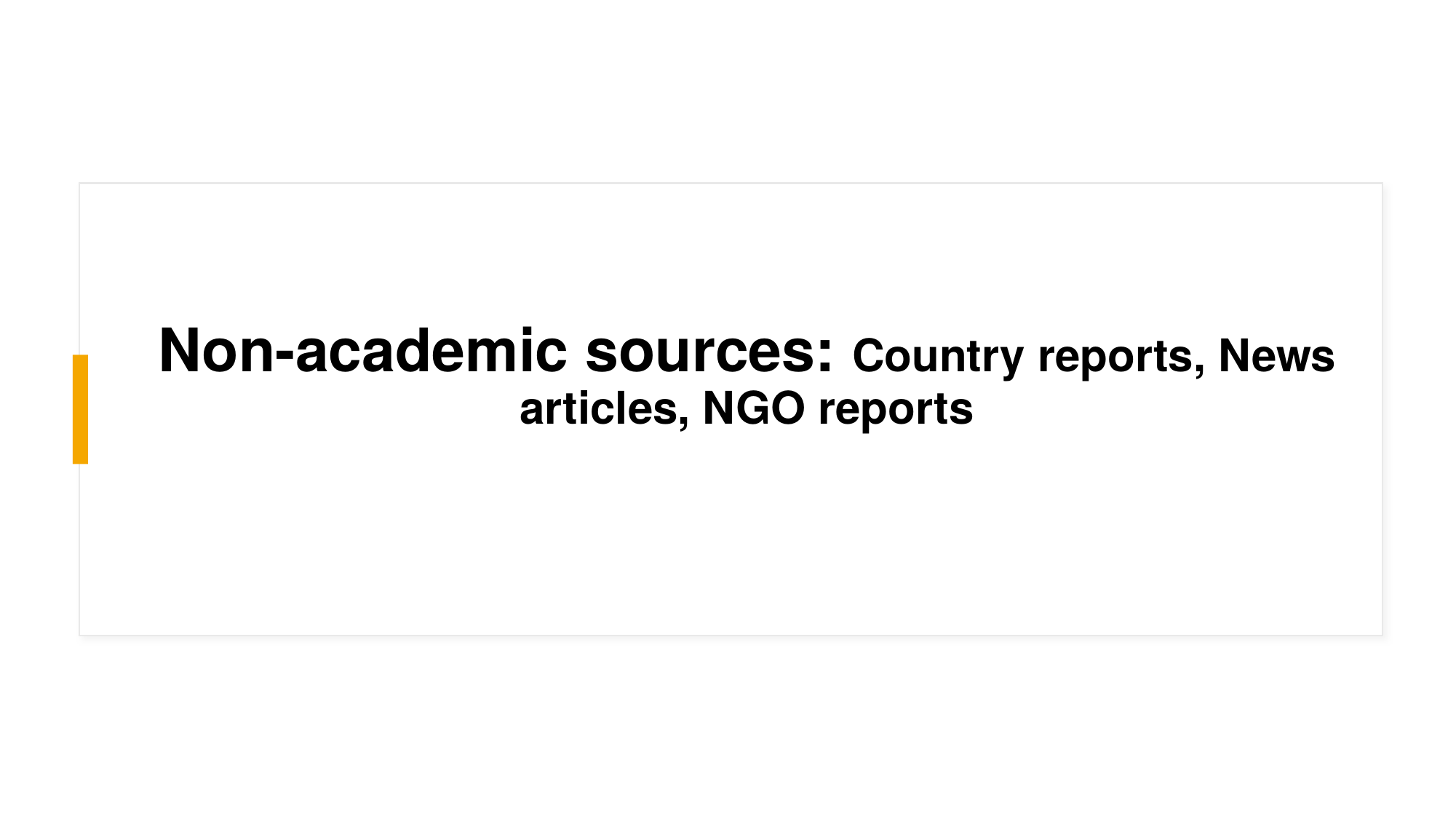

# Non-academic sources: Country reports, News articles, NGO reports